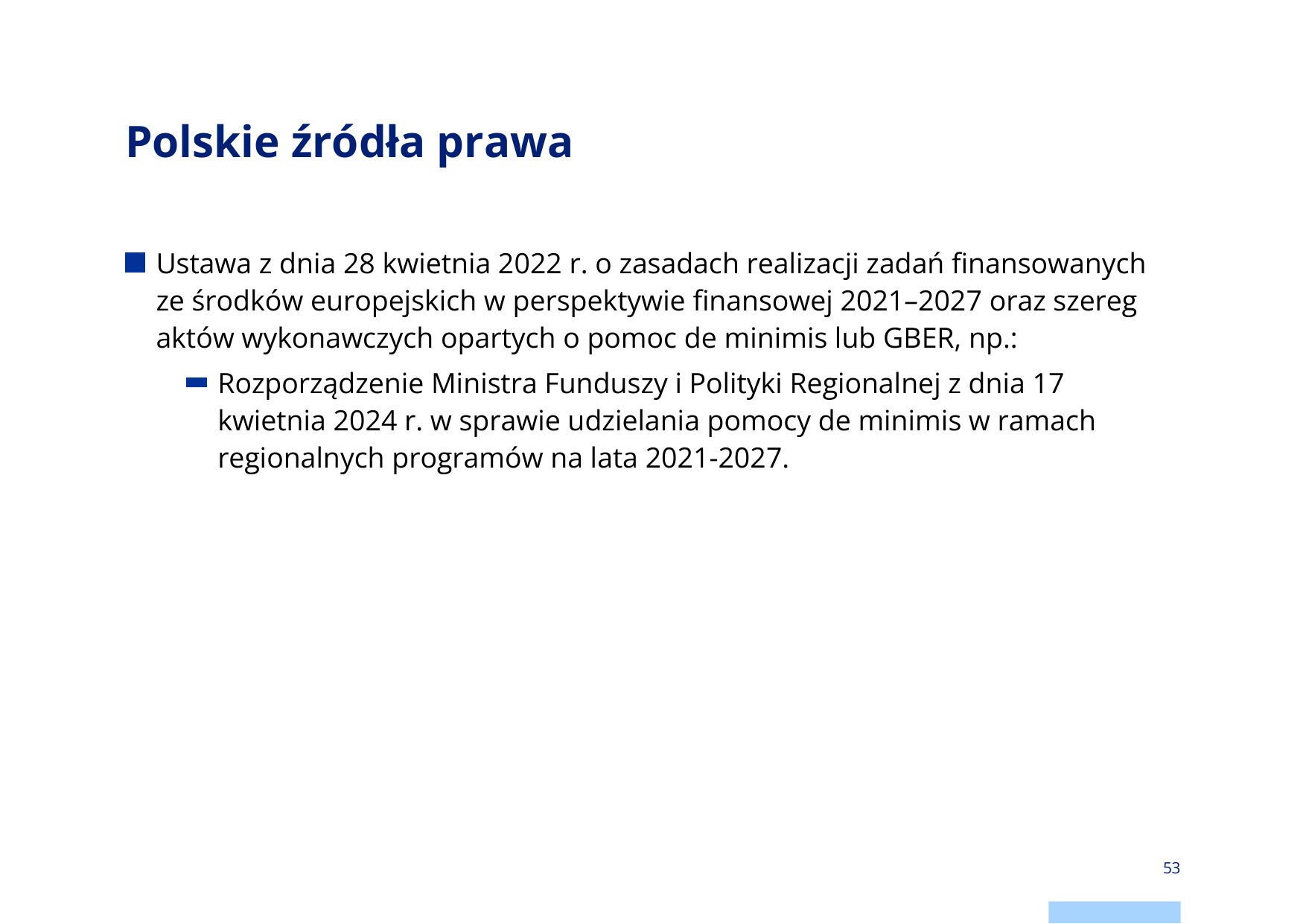

# Polskie źródła prawa
Ustawa z dnia 28 kwietnia 2022 r. o zasadach realizacji zadań finansowanych ze środków europejskich w perspektywie finansowej 2021–2027 oraz szereg aktów wykonawczych opartych o pomoc de minimis lub GBER, np.:
Rozporządzenie Ministra Funduszy i Polityki Regionalnej z dnia 17 kwietnia 2024 r. w sprawie udzielania pomocy de minimis w ramach regionalnych programów na lata 2021-2027.
53